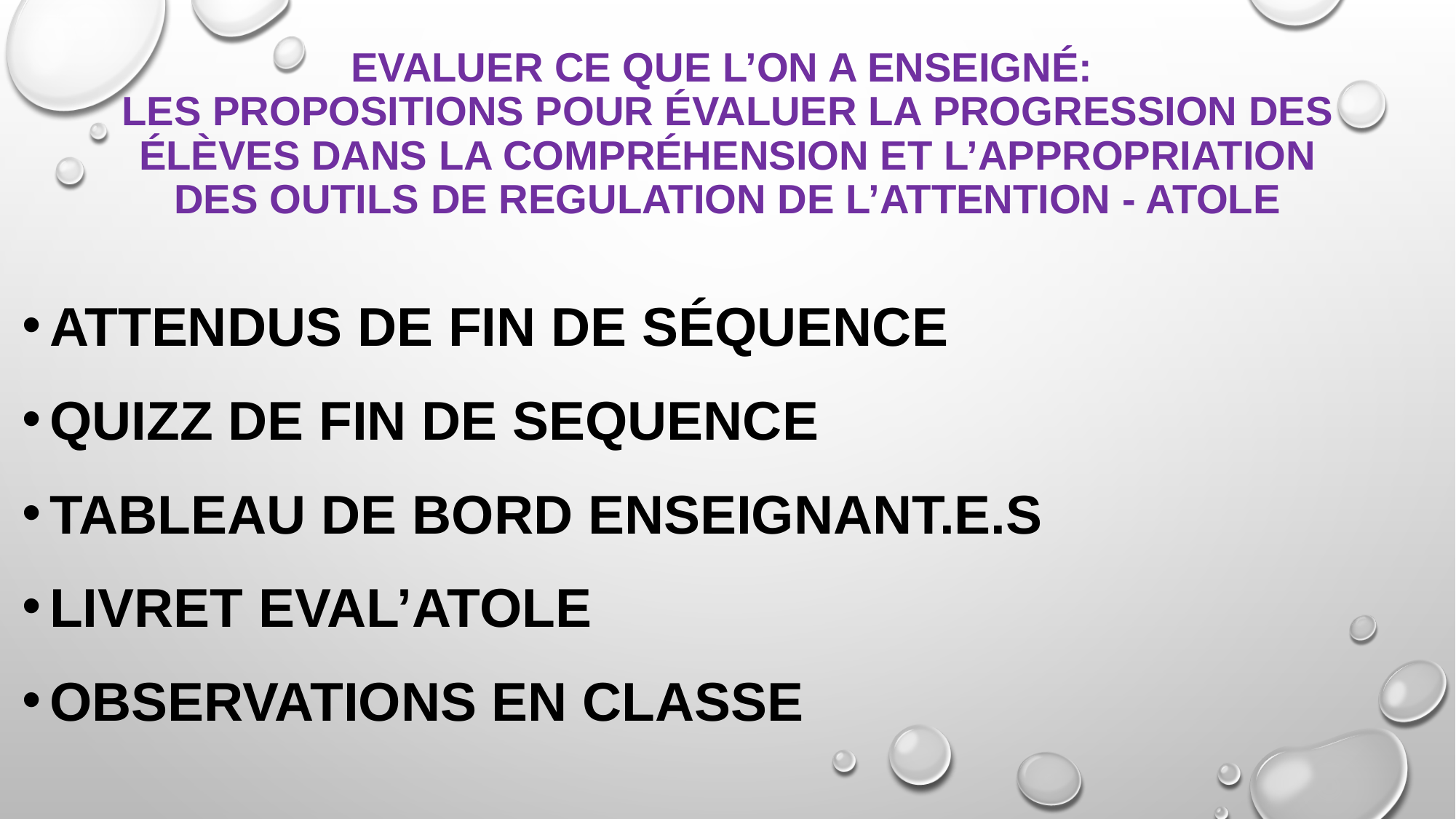

# EVALUER CE QUE L’ON A Enseigné: les propositions pour évaluer la progression des élèves dans la compréhension et l’APPROPRIATION DES OUTILS DE REGULATION DE L’ATTENTION - ATOLE
Attendus de fin de séquence
Quizz DE FIN DE SEQUENCE
Tableau de bord enseignant.e.s
Livret eval’ATOLE
OBSERVATIONS EN CLASSE